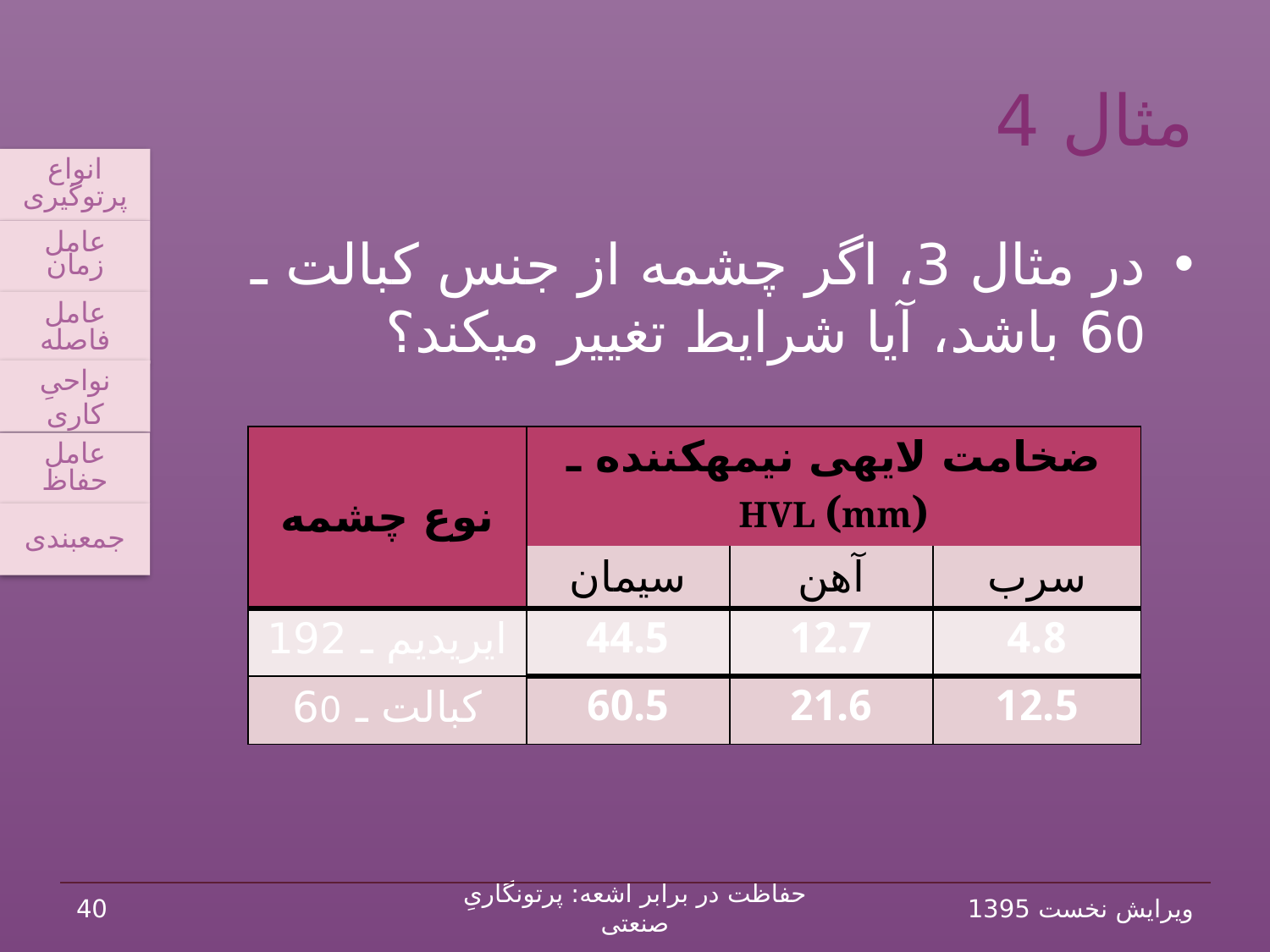

# مثال 4
انواع پرتوگیری
عامل زمان
عامل فاصله
نواحیِ کاری
عامل حفاظ
جمع‏بندی
در مثال 3، اگر چشمه از جنس کبالت ـ 60 باشد، آیا شرایط تغییر می‏کند؟

| نوع چشمه | ضخامت لایه‏ی نیمه‏کننده ـ HVL (mm) |  |  |
| --- | --- | --- | --- |
|  | سیمان | آهن | سرب |
| ایریدیم ـ 192 | 44.5 | 12.7 | 4.8 |
| کبالت ـ 60 | 60.5 | 21.6 | 12.5 |
40
حفاظت در برابر اشعه: پرتونگاریِ صنعتی
ویرایش نخست 1395